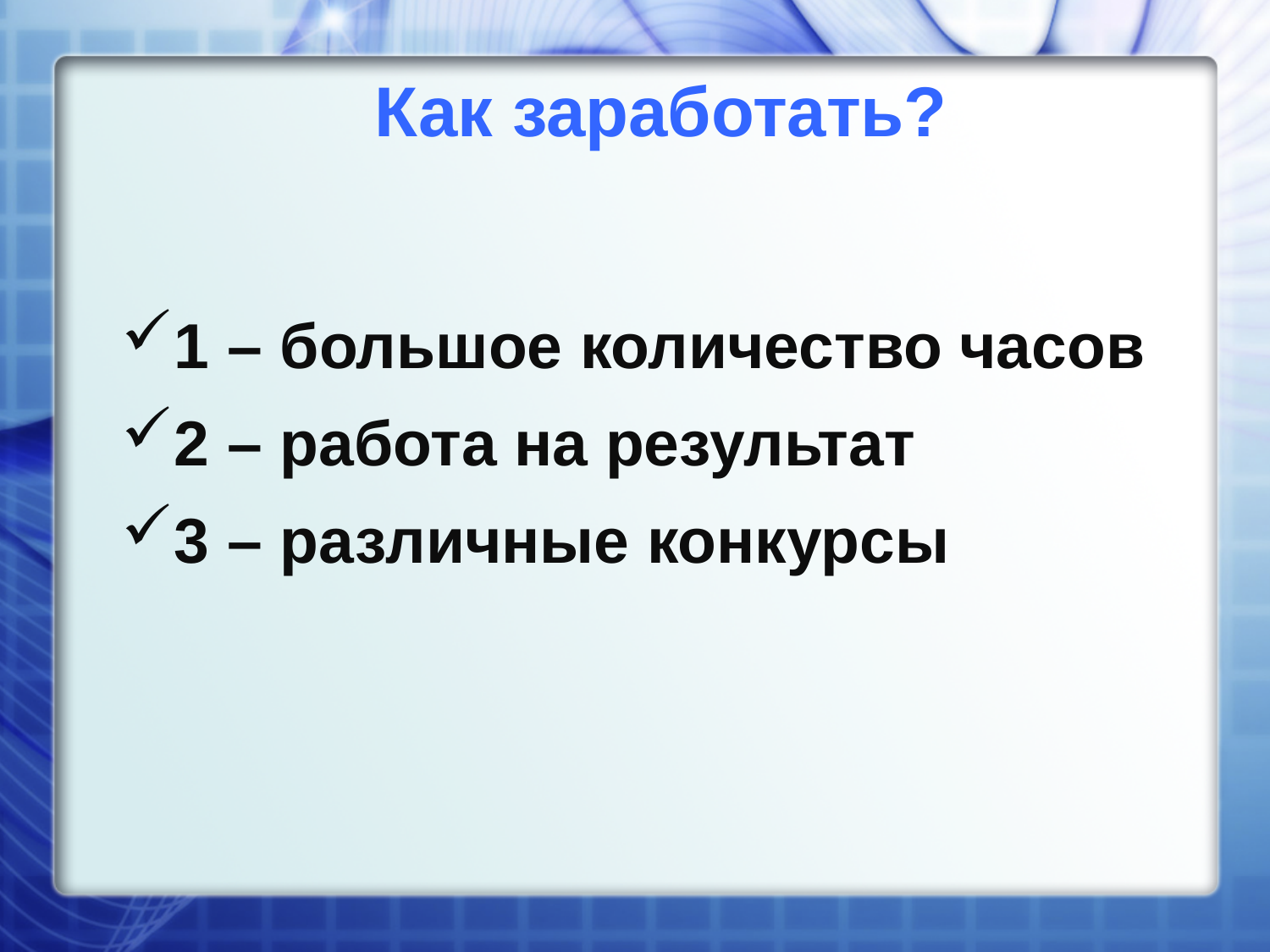

Как заработать?
1 – большое количество часов
2 – работа на результат
3 – различные конкурсы